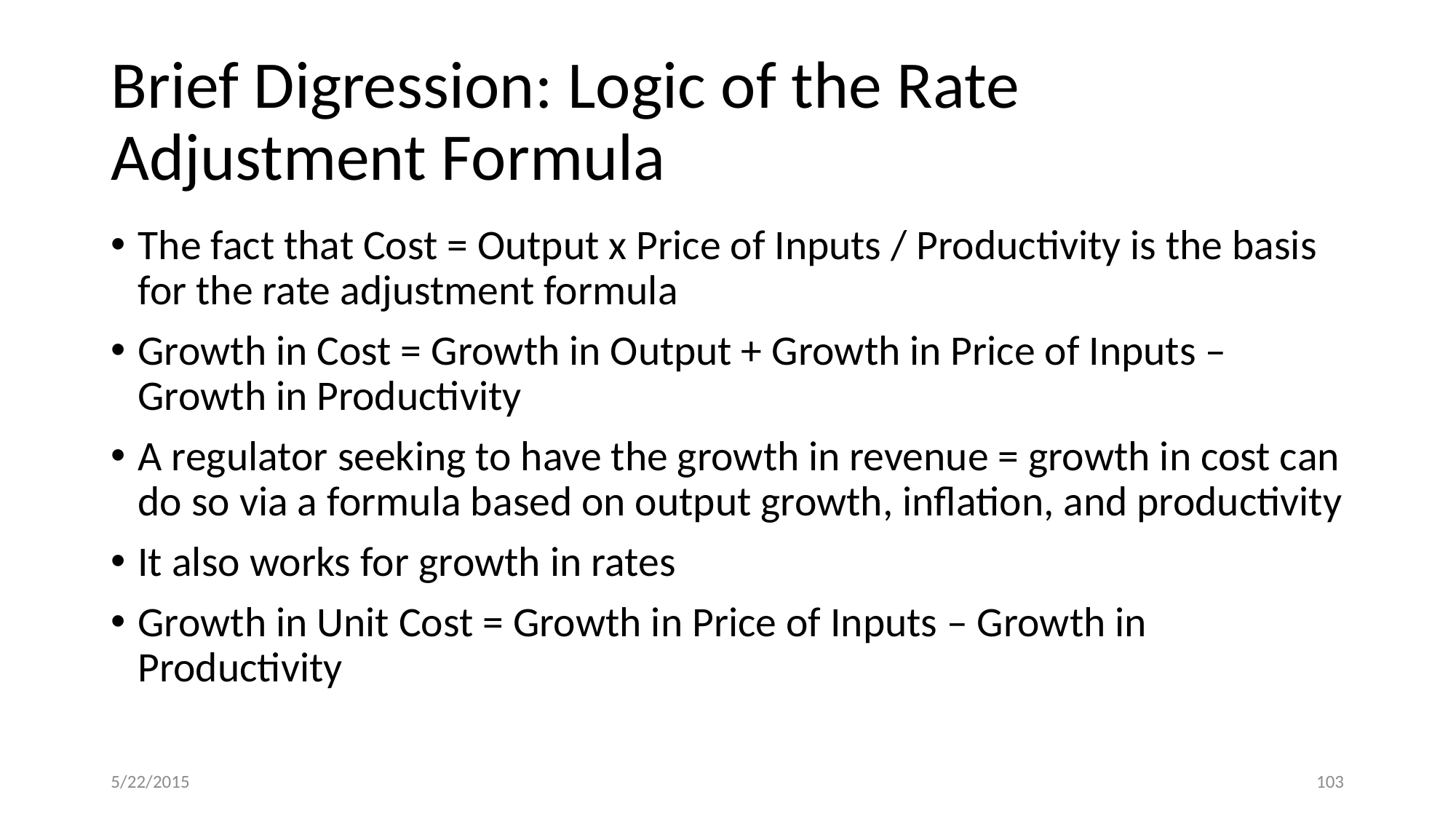

# Brief Digression: Logic of the Rate Adjustment Formula
The fact that Cost = Output x Price of Inputs / Productivity is the basis for the rate adjustment formula
Growth in Cost = Growth in Output + Growth in Price of Inputs – Growth in Productivity
A regulator seeking to have the growth in revenue = growth in cost can do so via a formula based on output growth, inflation, and productivity
It also works for growth in rates
Growth in Unit Cost = Growth in Price of Inputs – Growth in Productivity

5/22/2015
103